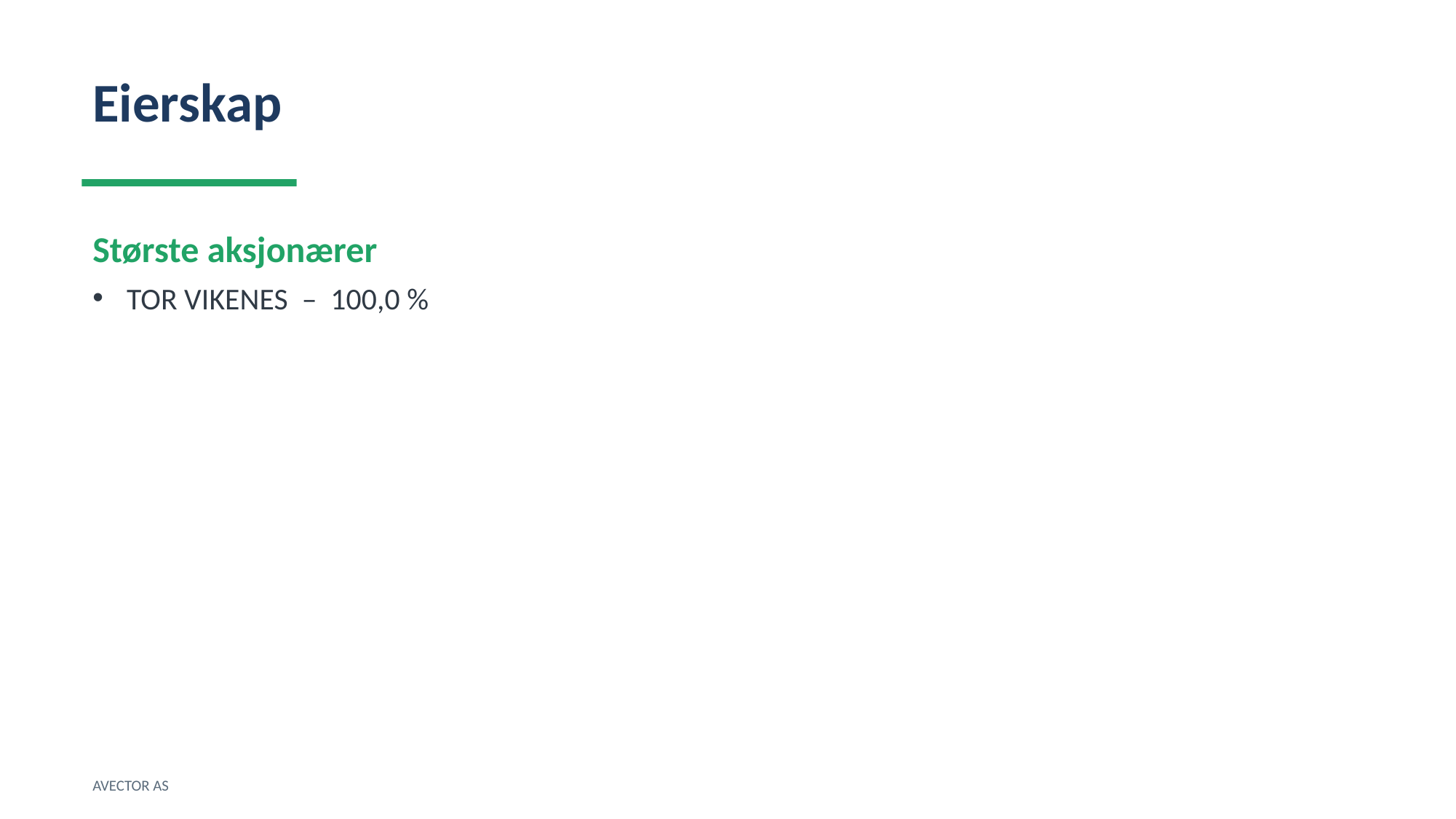

Eierskap

Største aksjonærer
TOR VIKENES  –  100,0 %
AVECTOR AS